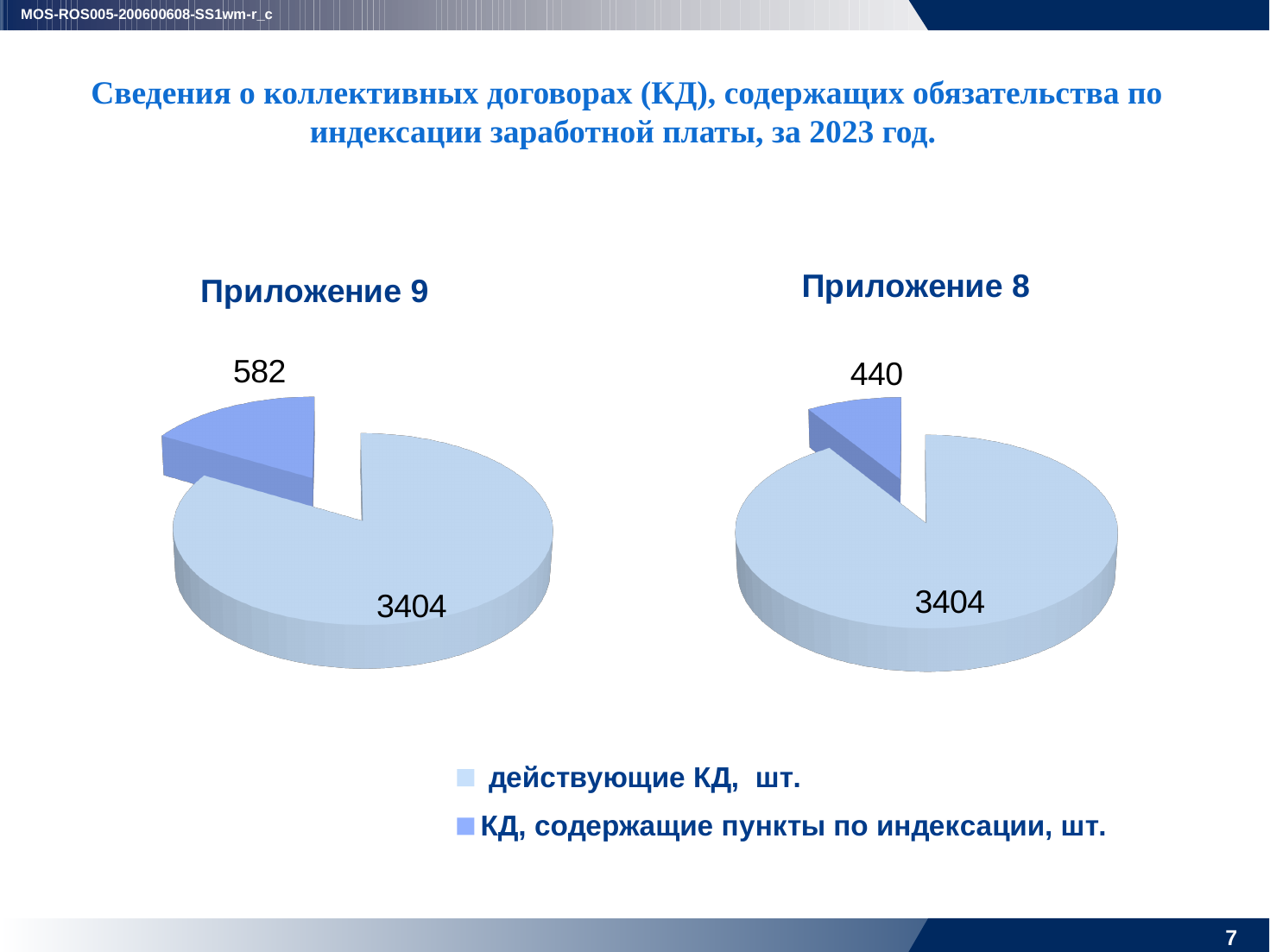

MOS-ROS005-200600608-SS1wm-r_c
# Сведения о коллективных договорах (КД), содержащих обязательства по индексации заработной платы, за 2023 год.
|  |  |
| --- | --- |

[unsupported chart]

[unsupported chart]

7